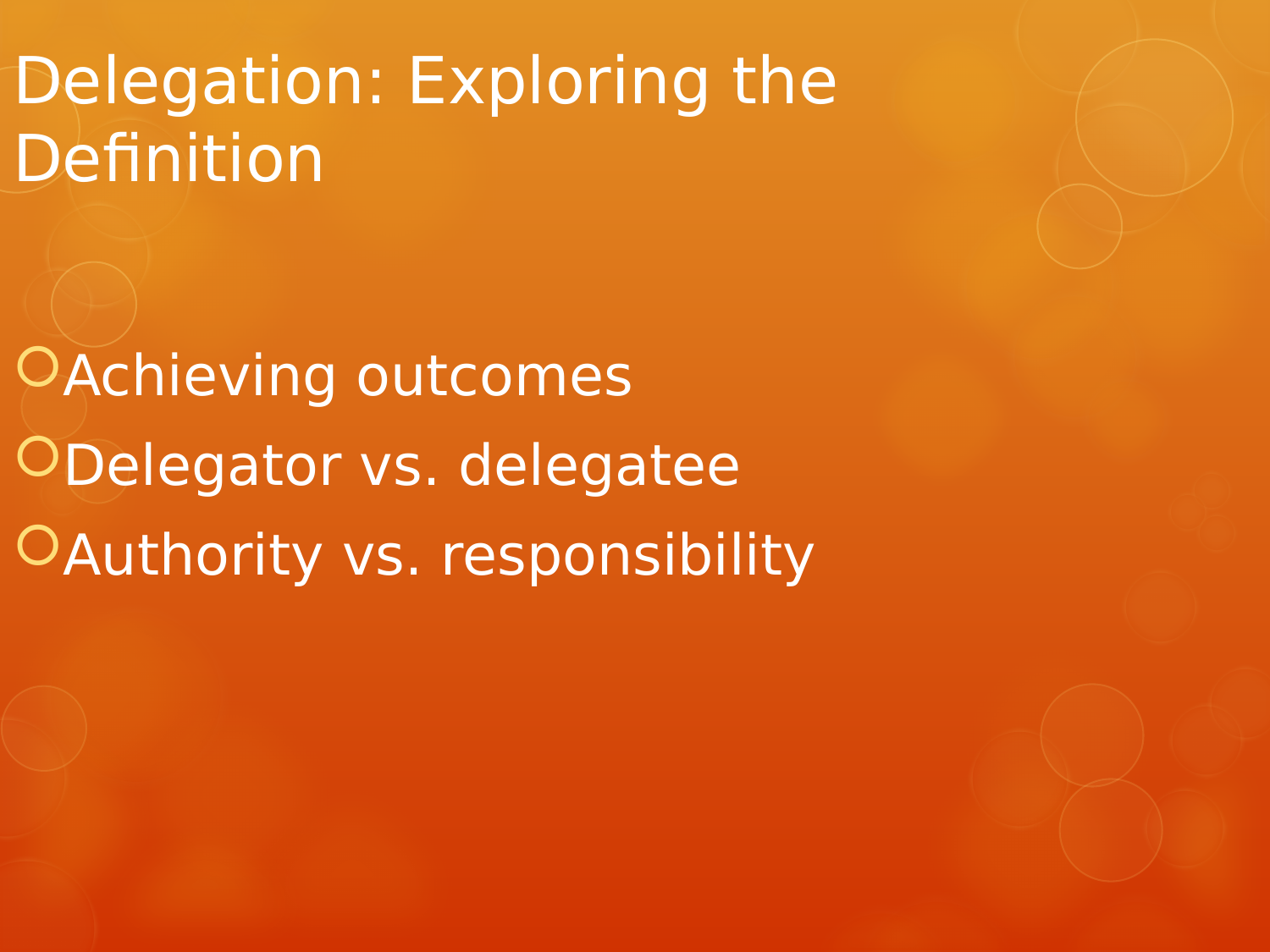

Delegation: Exploring the Definition
Achieving outcomes
Delegator vs. delegatee
Authority vs. responsibility